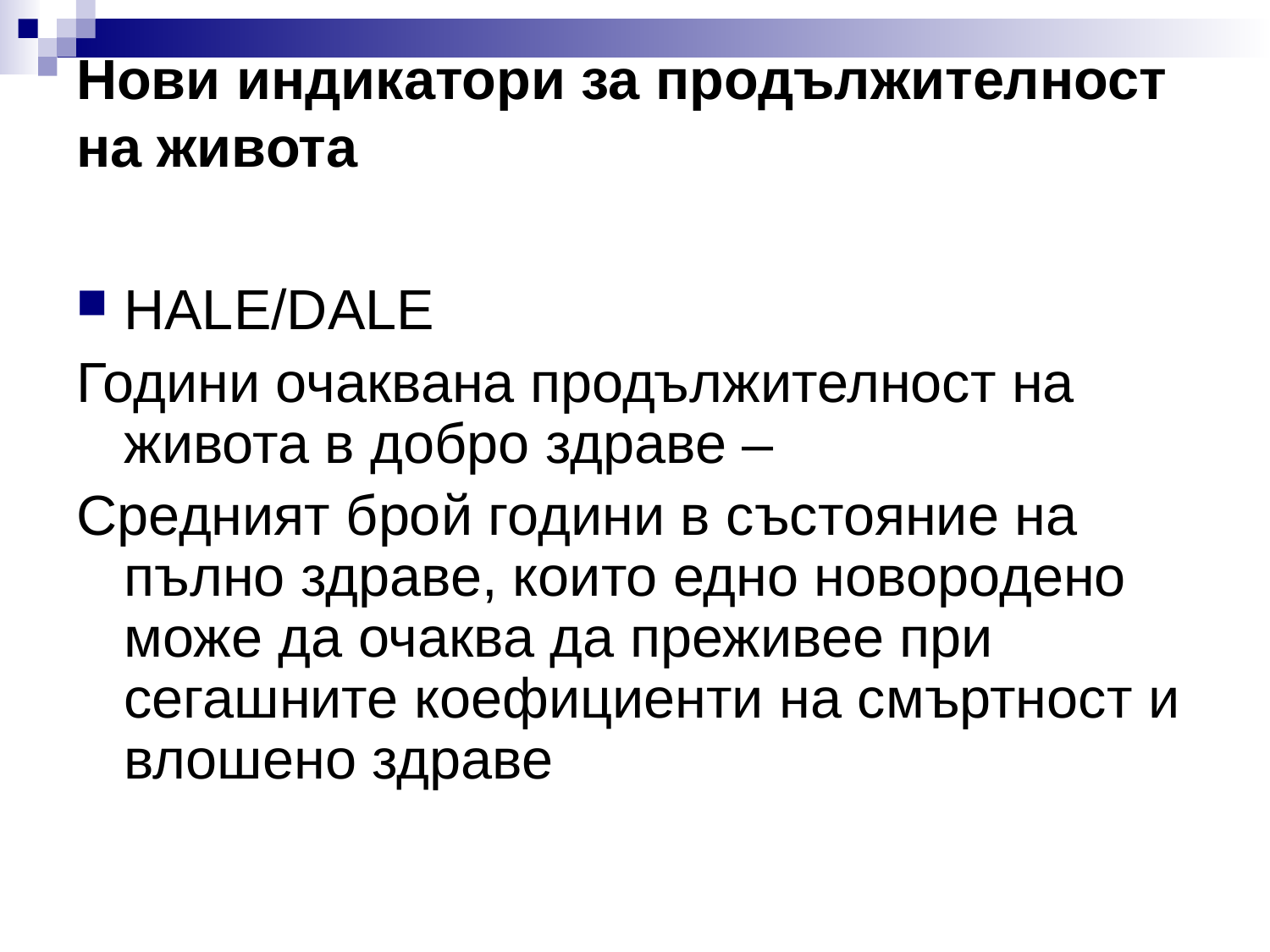

# Нови индикатори за продължителност на живота
HALE/DALE
Години очаквана продължителност на живота в добро здраве –
Средният брой години в състояние на пълно здраве, които едно новородено може да очаква да преживее при сегашните коефициенти на смъртност и влошено здраве